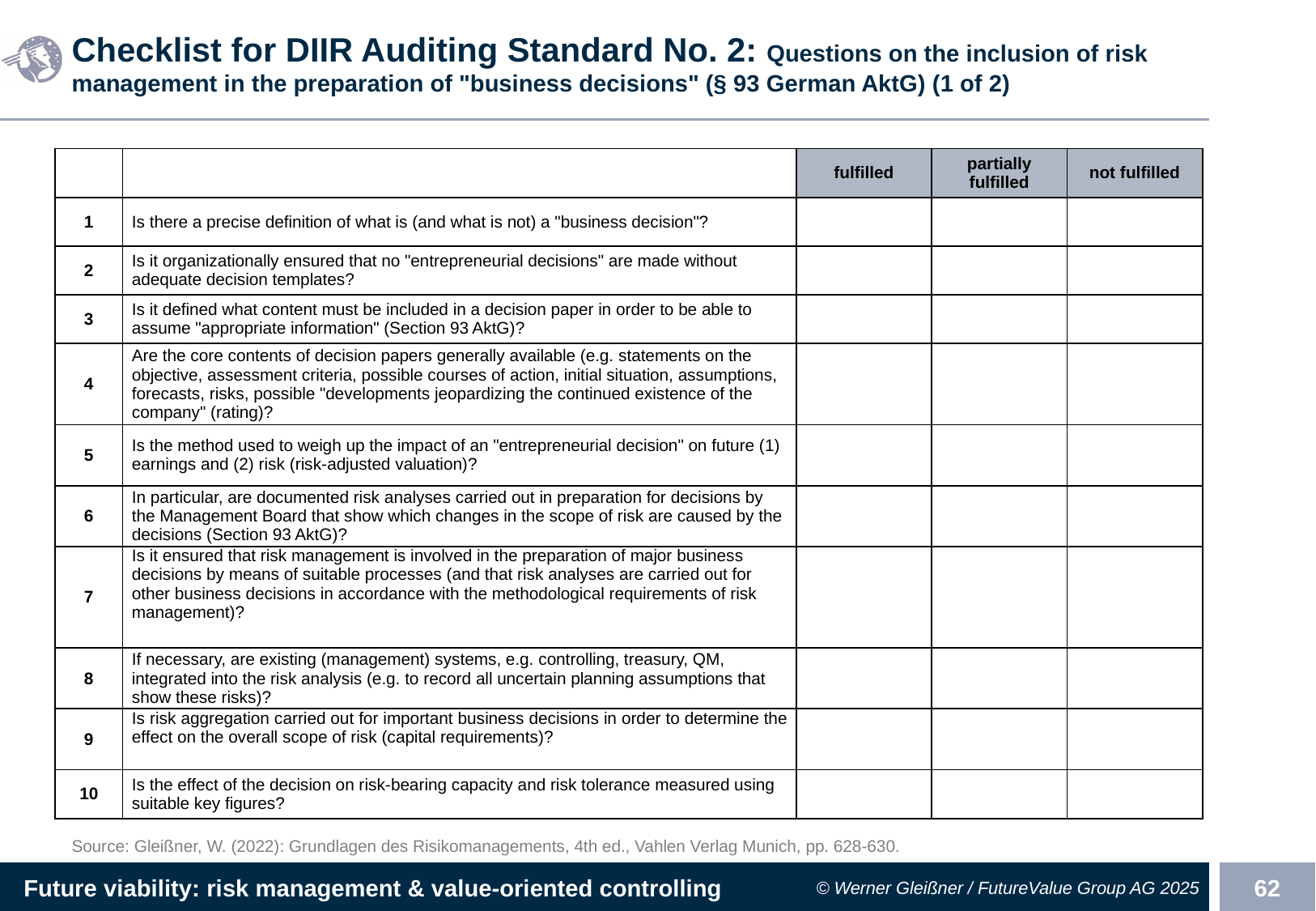

# Checklist for DIIR Auditing Standard No. 2: Questions on the inclusion of risk management in the preparation of "business decisions" (§ 93 German AktG) (1 of 2)
|  |  | fulfilled | partially fulfilled | not fulfilled |
| --- | --- | --- | --- | --- |
| 1 | Is there a precise definition of what is (and what is not) a "business decision"? |  |  |  |
| 2 | Is it organizationally ensured that no "entrepreneurial decisions" are made without adequate decision templates? |  |  |  |
| 3 | Is it defined what content must be included in a decision paper in order to be able to assume "appropriate information" (Section 93 AktG)? |  |  |  |
| 4 | Are the core contents of decision papers generally available (e.g. statements on the objective, assessment criteria, possible courses of action, initial situation, assumptions, forecasts, risks, possible "developments jeopardizing the continued existence of the company" (rating)? |  |  |  |
| 5 | Is the method used to weigh up the impact of an "entrepreneurial decision" on future (1) earnings and (2) risk (risk-adjusted valuation)? |  |  |  |
| 6 | In particular, are documented risk analyses carried out in preparation for decisions by the Management Board that show which changes in the scope of risk are caused by the decisions (Section 93 AktG)? |  |  |  |
| 7 | Is it ensured that risk management is involved in the preparation of major business decisions by means of suitable processes (and that risk analyses are carried out for other business decisions in accordance with the methodological requirements of risk management)? |  |  |  |
| 8 | If necessary, are existing (management) systems, e.g. controlling, treasury, QM, integrated into the risk analysis (e.g. to record all uncertain planning assumptions that show these risks)? |  |  |  |
| 9 | Is risk aggregation carried out for important business decisions in order to determine the effect on the overall scope of risk (capital requirements)? |  |  |  |
| 10 | Is the effect of the decision on risk-bearing capacity and risk tolerance measured using suitable key figures? |  |  |  |
Source: Gleißner, W. (2022): Grundlagen des Risikomanagements, 4th ed., Vahlen Verlag Munich, pp. 628-630.